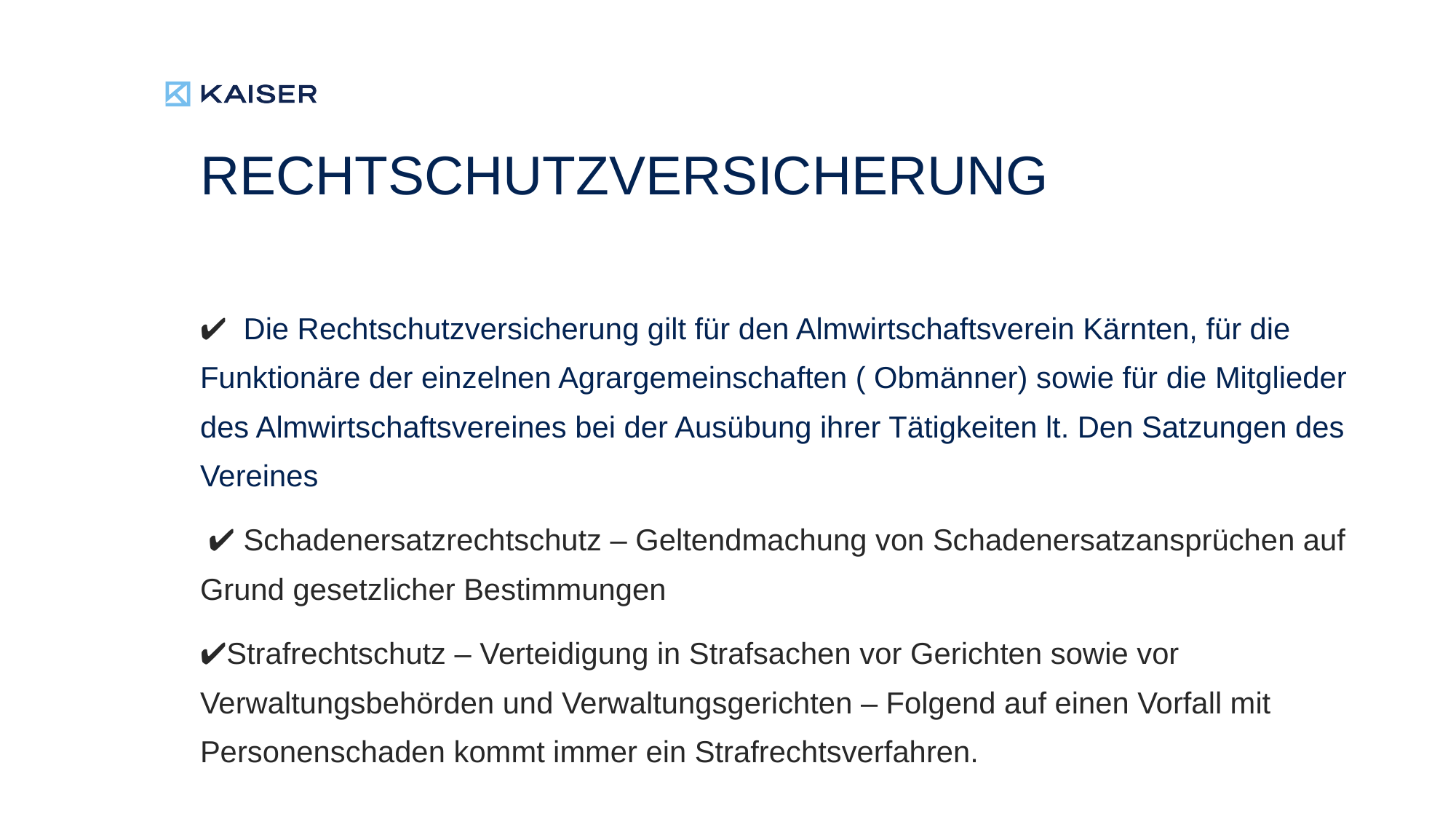

# Rechtschutzversicherung

✔  Die Rechtschutzversicherung gilt für den Almwirtschaftsverein Kärnten, für die Funktionäre der einzelnen Agrargemeinschaften ( Obmänner) sowie für die Mitglieder des Almwirtschaftsvereines bei der Ausübung ihrer Tätigkeiten lt. Den Satzungen des Vereines
 ✔ Schadenersatzrechtschutz – Geltendmachung von Schadenersatzansprüchen auf Grund gesetzlicher Bestimmungen
✔Strafrechtschutz – Verteidigung in Strafsachen vor Gerichten sowie vor Verwaltungsbehörden und Verwaltungsgerichten – Folgend auf einen Vorfall mit Personenschaden kommt immer ein Strafrechtsverfahren.